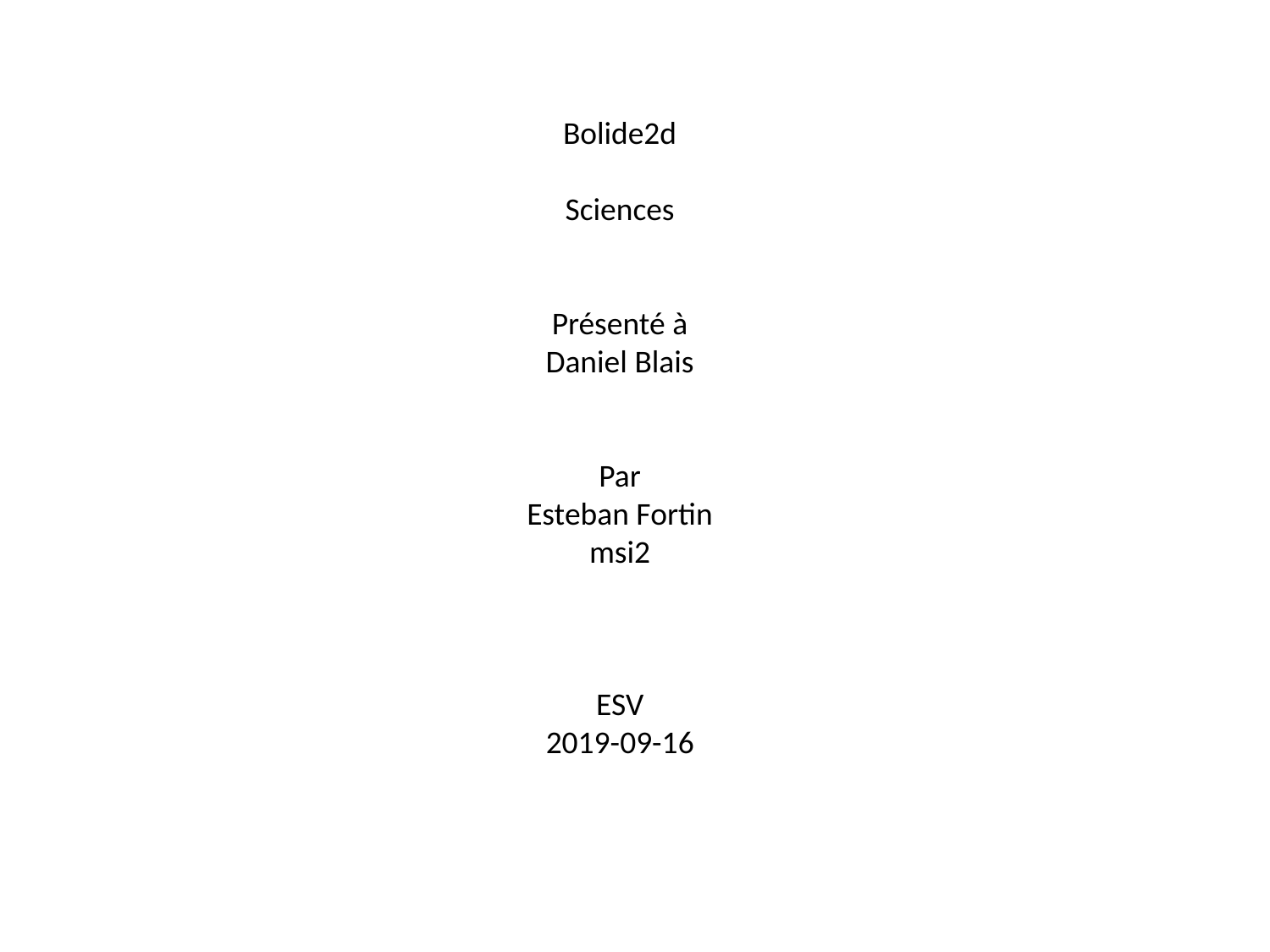

Bolide2d

Sciences

Présenté à
Daniel Blais

Par
Esteban Fortin
msi2

ESV
2019-09-16